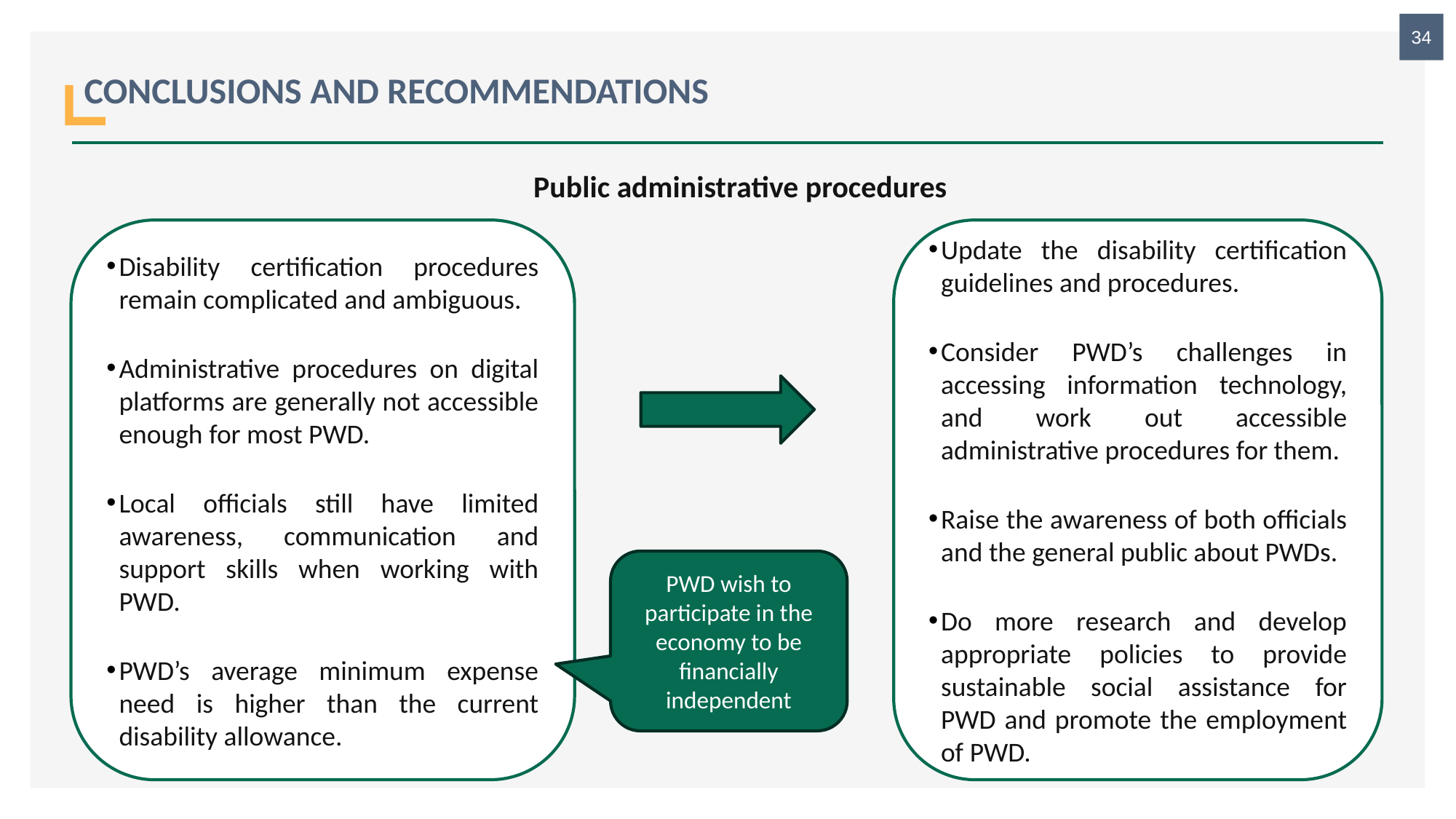

34
# CONCLUSIONS AND RECOMMENDATIONS

Public administrative procedures
Disability certification procedures remain complicated and ambiguous.
Administrative procedures on digital platforms are generally not accessible enough for most PWD.
Local officials still have limited awareness, communication and support skills when working with PWD.
PWD’s average minimum expense need is higher than the current disability allowance.
Update the disability certification guidelines and procedures.
Consider PWD’s challenges in accessing information technology, and work out accessible administrative procedures for them.
Raise the awareness of both officials and the general public about PWDs.
Do more research and develop appropriate policies to provide sustainable social assistance for PWD and promote the employment of PWD.

PWD wish to participate in the economy to be financially independent